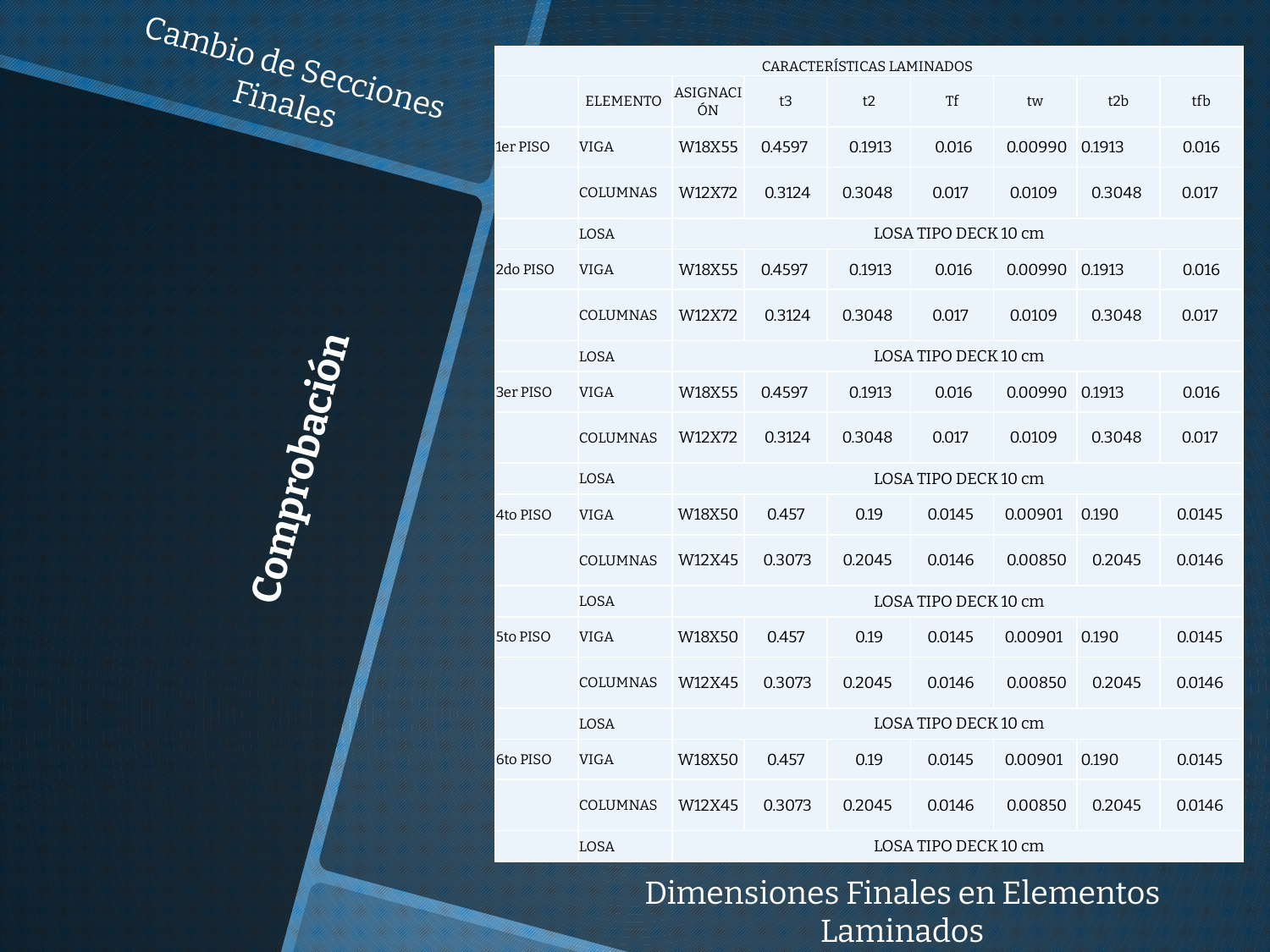

Cambio de Secciones Finales
| CARACTERÍSTICAS LAMINADOS |  |  |  |  |  |  |  |  |
| --- | --- | --- | --- | --- | --- | --- | --- | --- |
|  | ELEMENTO | ASIGNACIÓN | t3 | t2 | Tf | tw | t2b | tfb |
| 1er PISO | VIGA | W18X55 | 0.4597 | 0.1913 | 0.016 | 0.00990 | 0.1913 | 0.016 |
|  | COLUMNAS | W12X72 | 0.3124 | 0.3048 | 0.017 | 0.0109 | 0.3048 | 0.017 |
|  | LOSA | LOSA TIPO DECK 10 cm |  |  |  |  |  |  |
| 2do PISO | VIGA | W18X55 | 0.4597 | 0.1913 | 0.016 | 0.00990 | 0.1913 | 0.016 |
|  | COLUMNAS | W12X72 | 0.3124 | 0.3048 | 0.017 | 0.0109 | 0.3048 | 0.017 |
|  | LOSA | LOSA TIPO DECK 10 cm |  |  |  |  |  |  |
| 3er PISO | VIGA | W18X55 | 0.4597 | 0.1913 | 0.016 | 0.00990 | 0.1913 | 0.016 |
|  | COLUMNAS | W12X72 | 0.3124 | 0.3048 | 0.017 | 0.0109 | 0.3048 | 0.017 |
|  | LOSA | LOSA TIPO DECK 10 cm |  |  |  |  |  |  |
| 4to PISO | VIGA | W18X50 | 0.457 | 0.19 | 0.0145 | 0.00901 | 0.190 | 0.0145 |
|  | COLUMNAS | W12X45 | 0.3073 | 0.2045 | 0.0146 | 0.00850 | 0.2045 | 0.0146 |
|  | LOSA | LOSA TIPO DECK 10 cm |  |  |  |  |  |  |
| 5to PISO | VIGA | W18X50 | 0.457 | 0.19 | 0.0145 | 0.00901 | 0.190 | 0.0145 |
|  | COLUMNAS | W12X45 | 0.3073 | 0.2045 | 0.0146 | 0.00850 | 0.2045 | 0.0146 |
|  | LOSA | LOSA TIPO DECK 10 cm |  |  |  |  |  |  |
| 6to PISO | VIGA | W18X50 | 0.457 | 0.19 | 0.0145 | 0.00901 | 0.190 | 0.0145 |
|  | COLUMNAS | W12X45 | 0.3073 | 0.2045 | 0.0146 | 0.00850 | 0.2045 | 0.0146 |
|  | LOSA | LOSA TIPO DECK 10 cm |  |  |  |  |  |  |
# Comprobación
Dimensiones Finales en Elementos Laminados